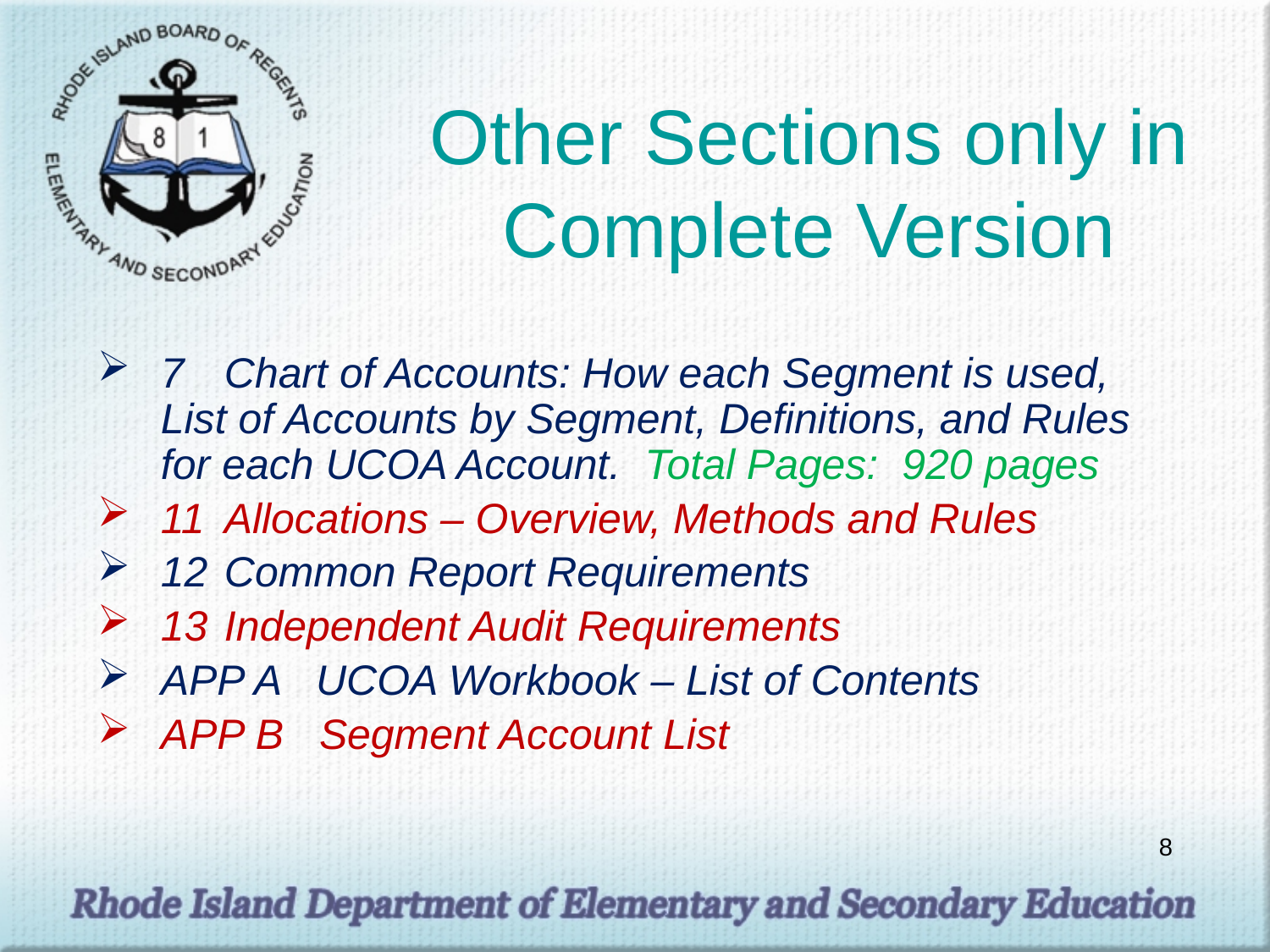

# Other Sections only in Complete Version

7	Chart of Accounts: How each Segment is used, List of Accounts by Segment, Definitions, and Rules for each UCOA Account.  Total Pages:  920 pages
11	Allocations – Overview, Methods and Rules
12	Common Report Requirements
13	Independent Audit Requirements
APP A   UCOA Workbook – List of Contents
APP B   Segment Account List

8